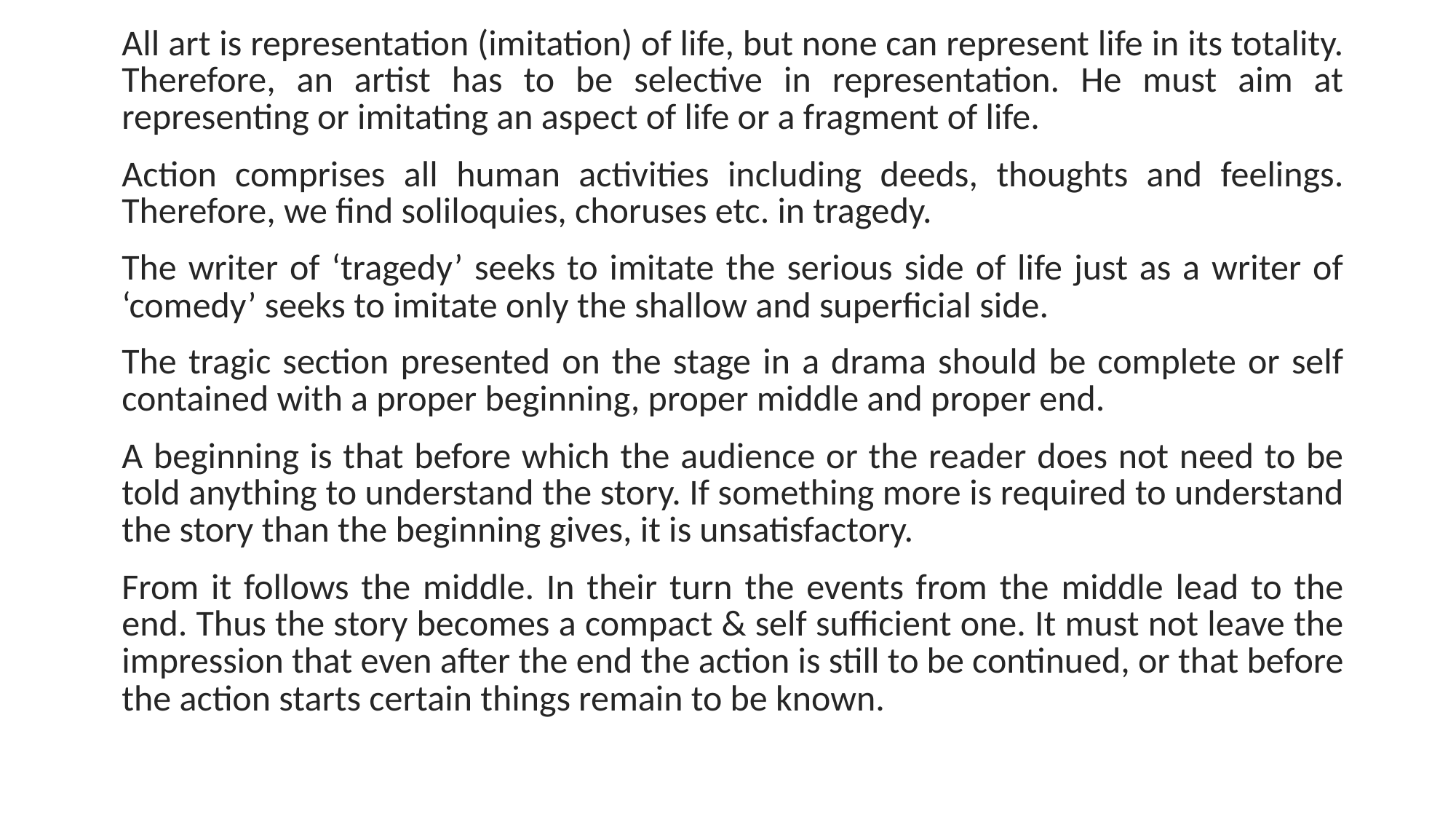

All art is representation (imitation) of life, but none can represent life in its totality. Therefore, an artist has to be selective in representation. He must aim at representing or imitating an aspect of life or a fragment of life.
Action comprises all human activities including deeds, thoughts and feelings. Therefore, we find soliloquies, choruses etc. in tragedy.
The writer of ‘tragedy’ seeks to imitate the serious side of life just as a writer of ‘comedy’ seeks to imitate only the shallow and superficial side.
The tragic section presented on the stage in a drama should be complete or self contained with a proper beginning, proper middle and proper end.
A beginning is that before which the audience or the reader does not need to be told anything to understand the story. If something more is required to understand the story than the beginning gives, it is unsatisfactory.
From it follows the middle. In their turn the events from the middle lead to the end. Thus the story becomes a compact & self sufficient one. It must not leave the impression that even after the end the action is still to be continued, or that before the action starts certain things remain to be known.